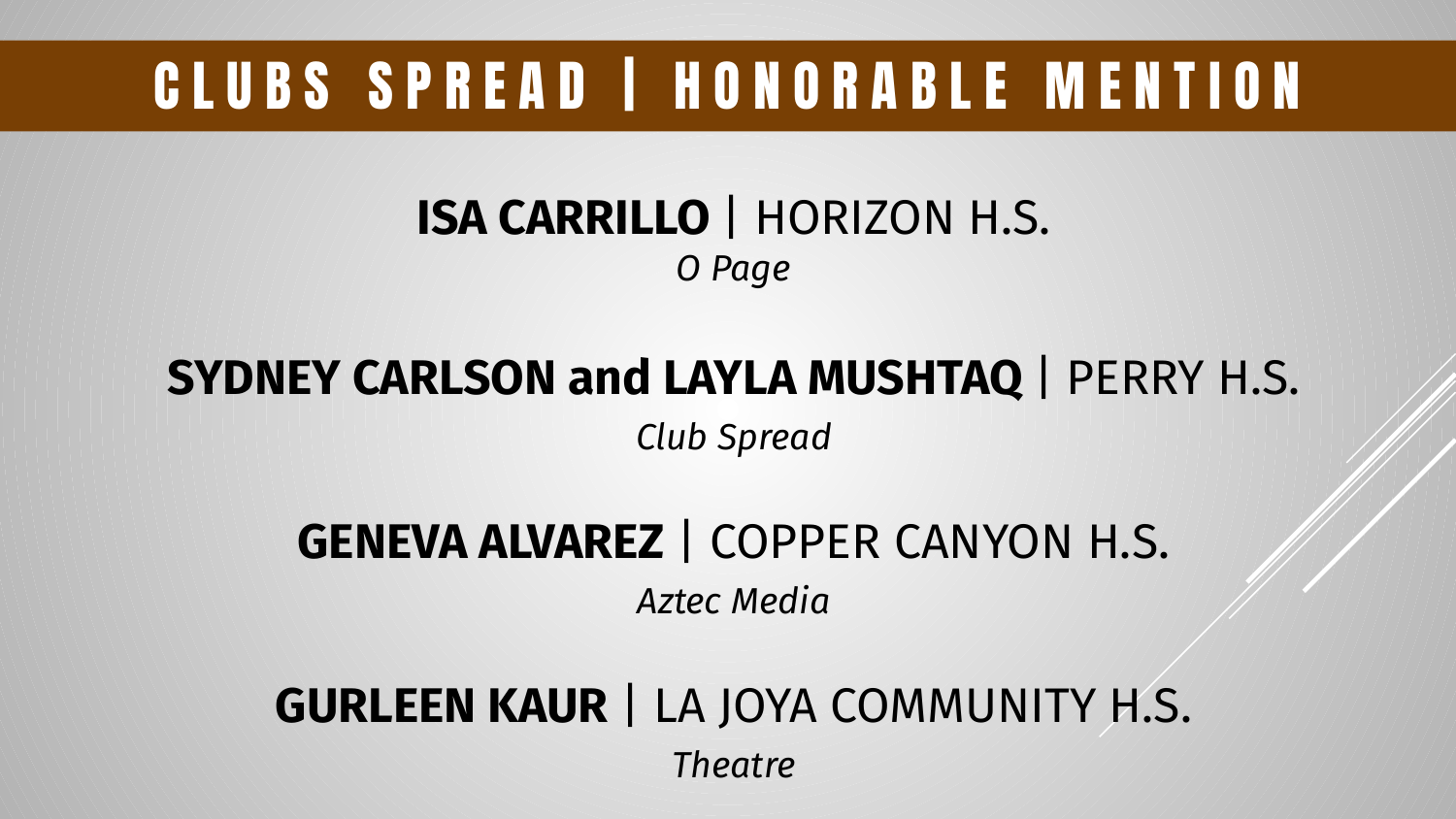

# C L U B S   S P R E A D   |   H O N O R A B L E   M E N T I O N
ISA CARRILLO | HORIZON H.S.
O Page

SYDNEY CARLSON and LAYLA MUSHTAQ | PERRY H.S.
Club Spread

GENEVA ALVAREZ | COPPER CANYON H.S.
Aztec Media

GURLEEN KAUR | LA JOYA COMMUNITY H.S.
Theatre